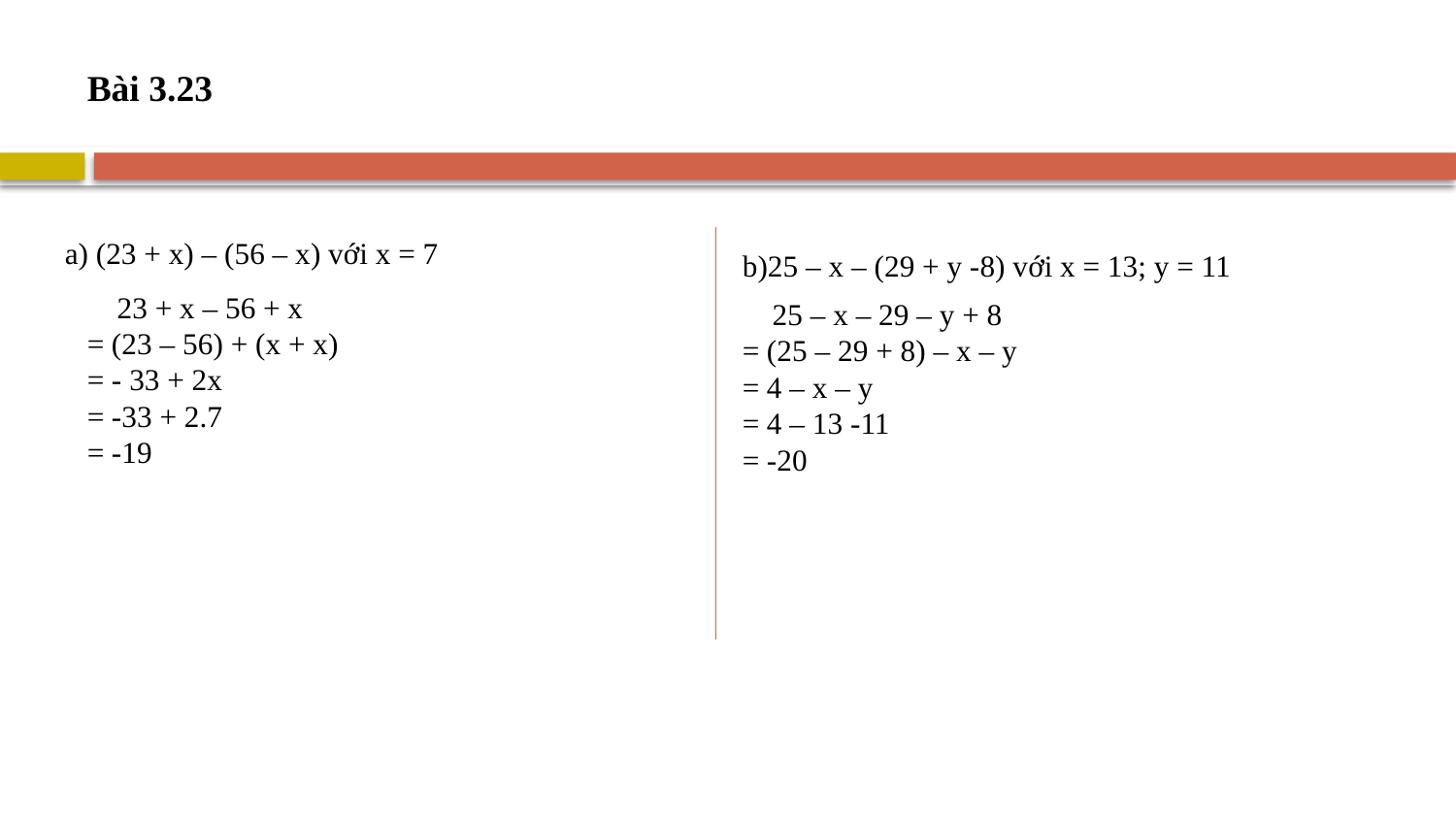

Bài 3.23
a) (23 + x) – (56 – x) với x = 7
b)25 – x – (29 + y -8) với x = 13; y = 11
    23 + x – 56 + x
= (23 – 56) + (x + x)
= - 33 + 2x
= -33 + 2.7
= -19
    25 – x – 29 – y + 8
= (25 – 29 + 8) – x – y
= 4 – x – y
= 4 – 13 -11
= -20